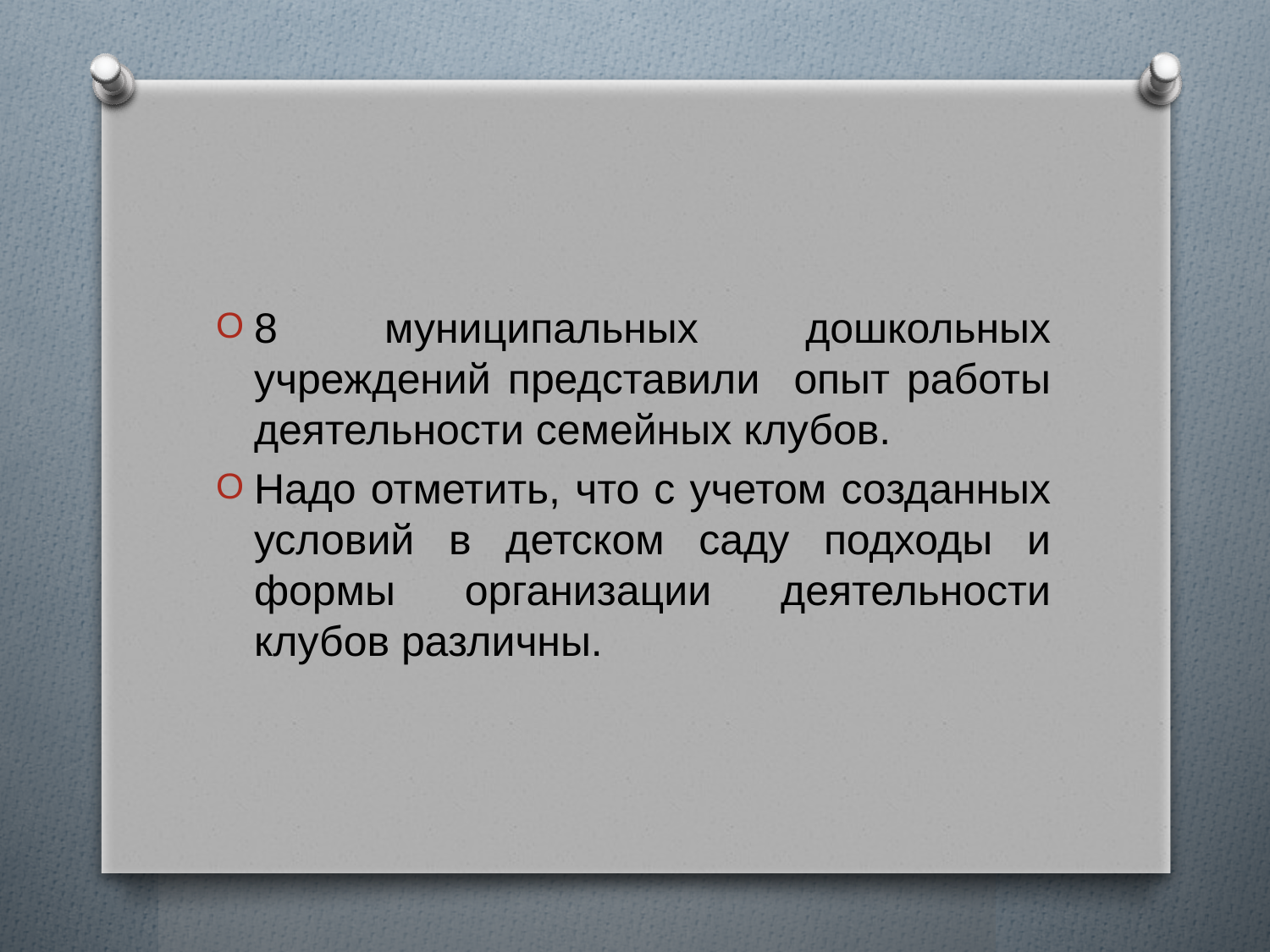

#
8 муниципальных дошкольных учреждений представили  опыт работы деятельности семейных клубов.
Надо отметить, что с учетом созданных условий в детском саду подходы и формы организации деятельности клубов различны.